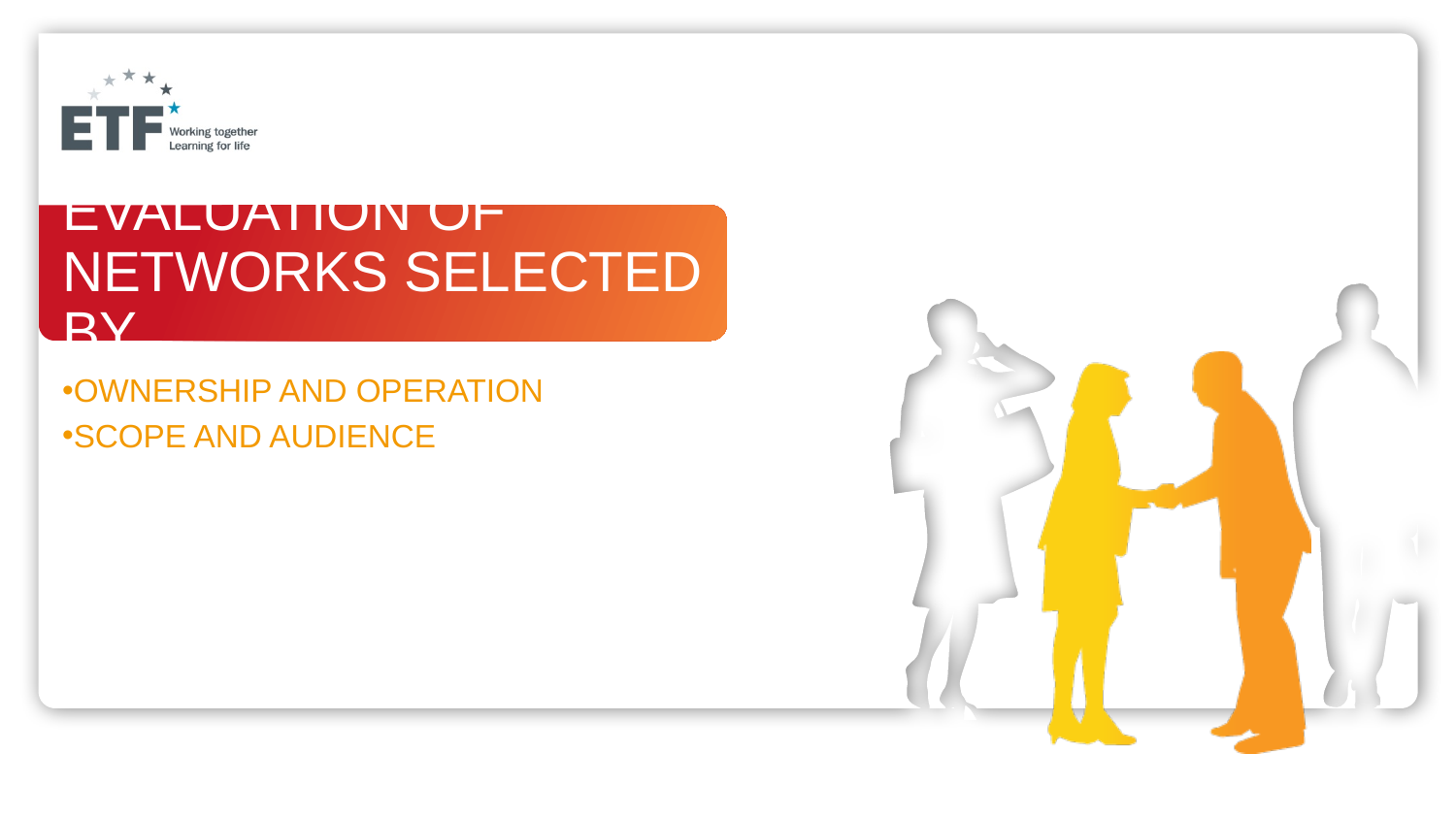

# EVALUATION OF NETWORKS SELECTED BY
Ownership and operation
Scope and audience